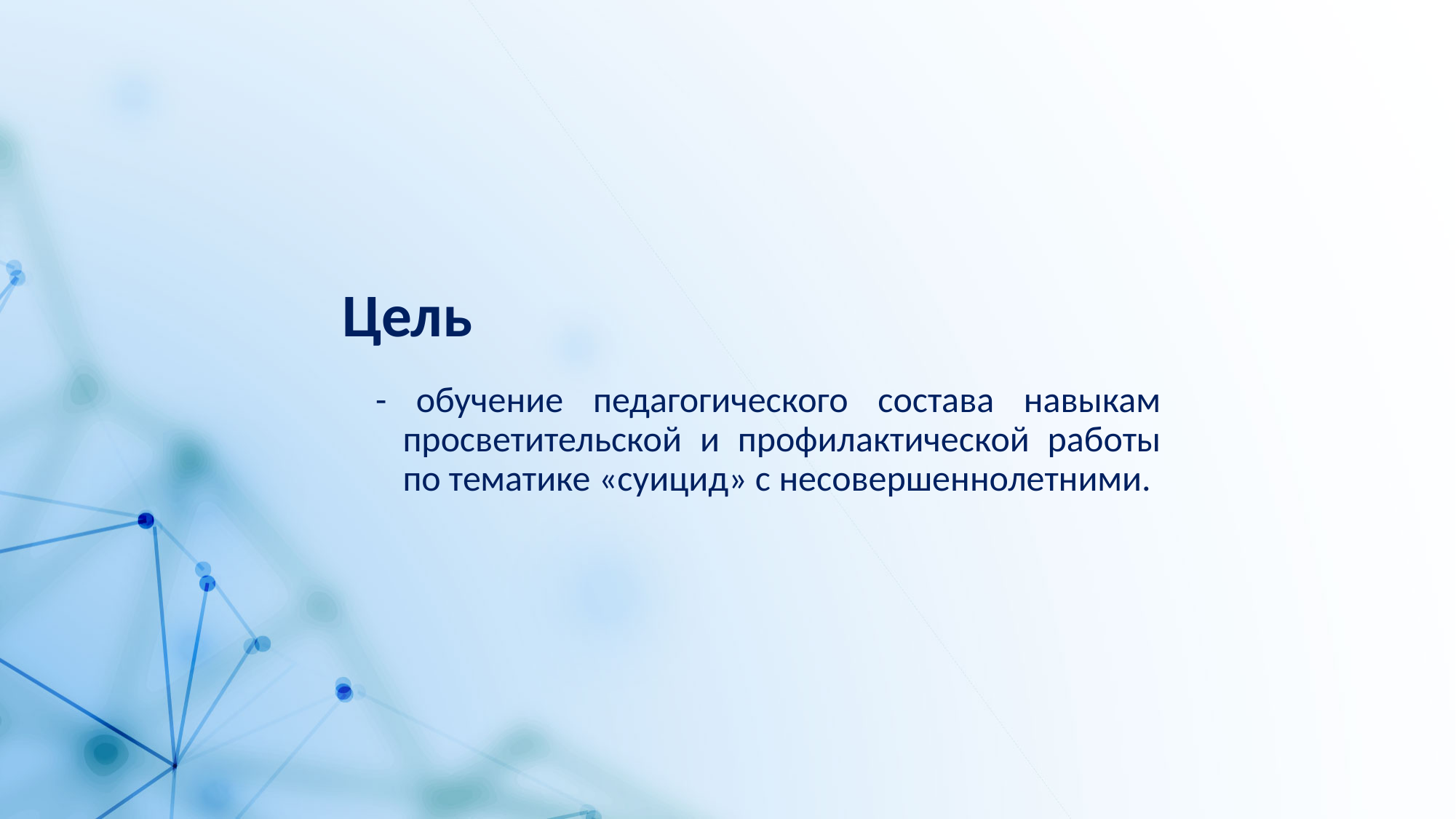

# Цель
- обучение педагогического состава навыкам просветительской и профилактической работы по тематике «суицид» с несовершеннолетними.